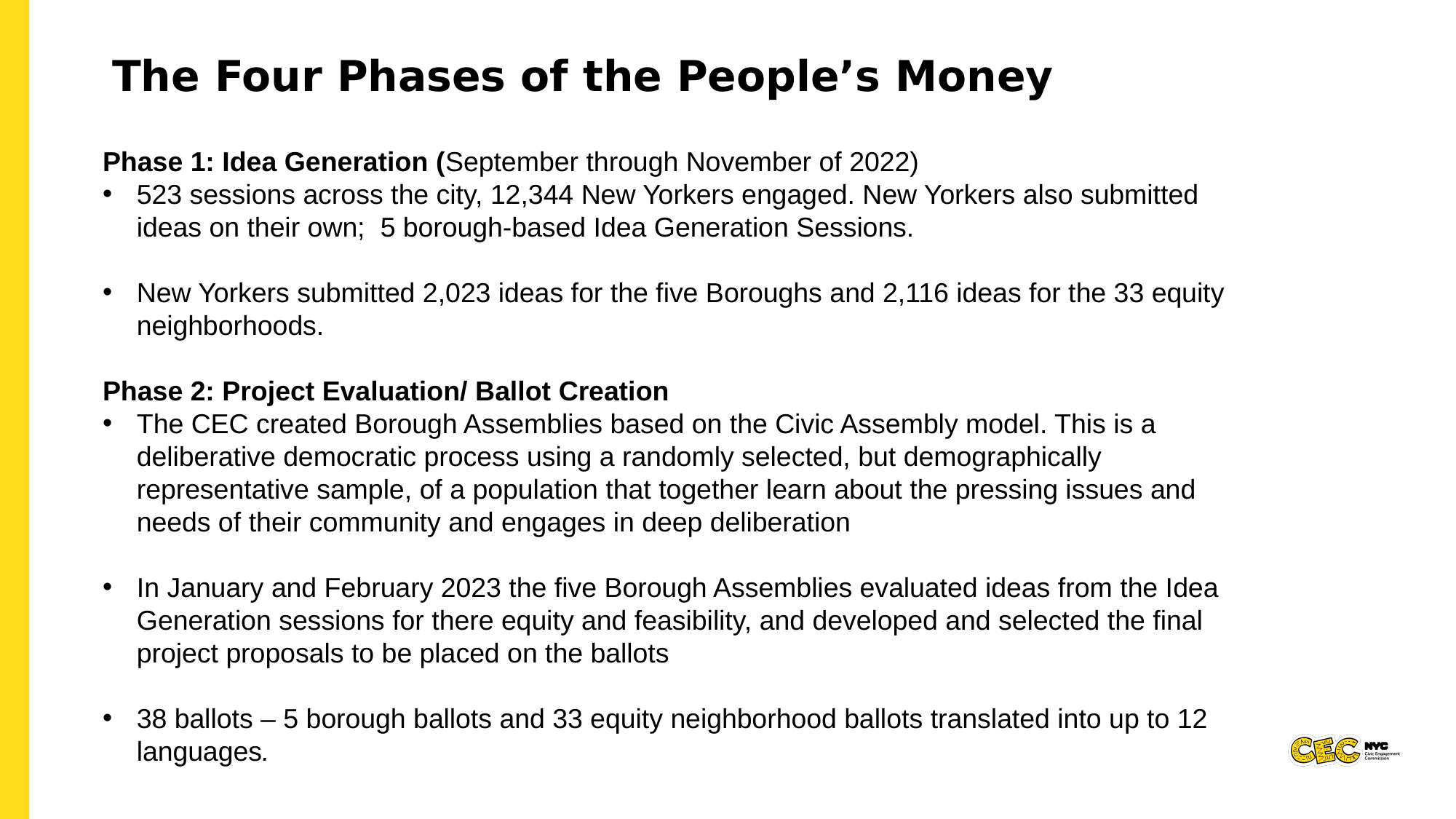

The Four Phases of the People’s Money

Phase 1: Idea Generation (September through November of 2022)
523 sessions across the city, 12,344 New Yorkers engaged. New Yorkers also submitted ideas on their own;  5 borough-based Idea Generation Sessions.

New Yorkers submitted 2,023 ideas for the five Boroughs and 2,116 ideas for the 33 equity neighborhoods.

Phase 2: Project Evaluation/ Ballot Creation
The CEC created Borough Assemblies based on the Civic Assembly model. This is a deliberative democratic process using a randomly selected, but demographically representative sample, of a population that together learn about the pressing issues and needs of their community and engages in deep deliberation

In January and February 2023 the five Borough Assemblies evaluated ideas from the Idea Generation sessions for there equity and feasibility, and developed and selected the final project proposals to be placed on the ballots

38 ballots – 5 borough ballots and 33 equity neighborhood ballots translated into up to 12 languages.